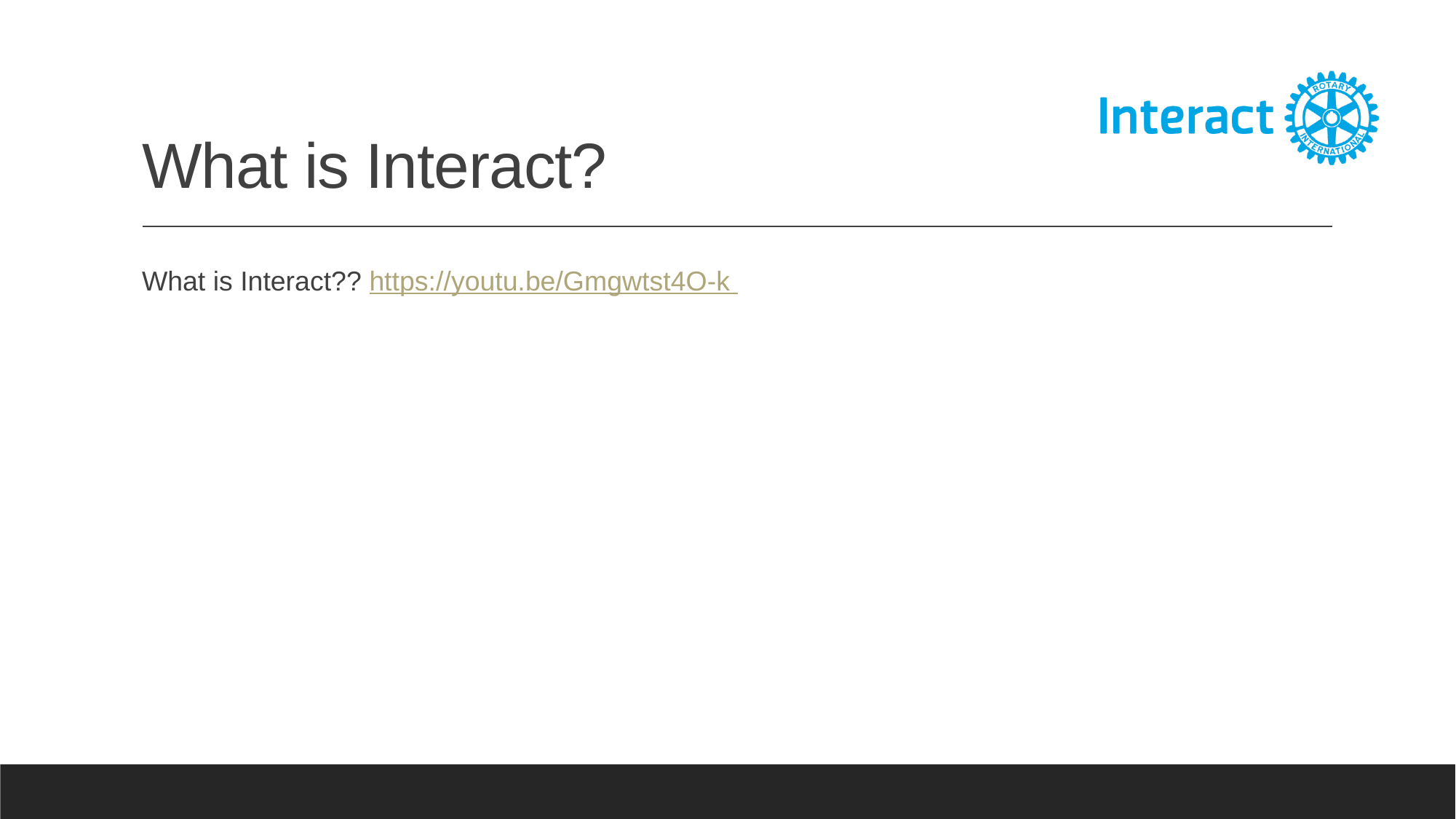

# What is Interact?
What is Interact?? https://youtu.be/Gmgwtst4O-k